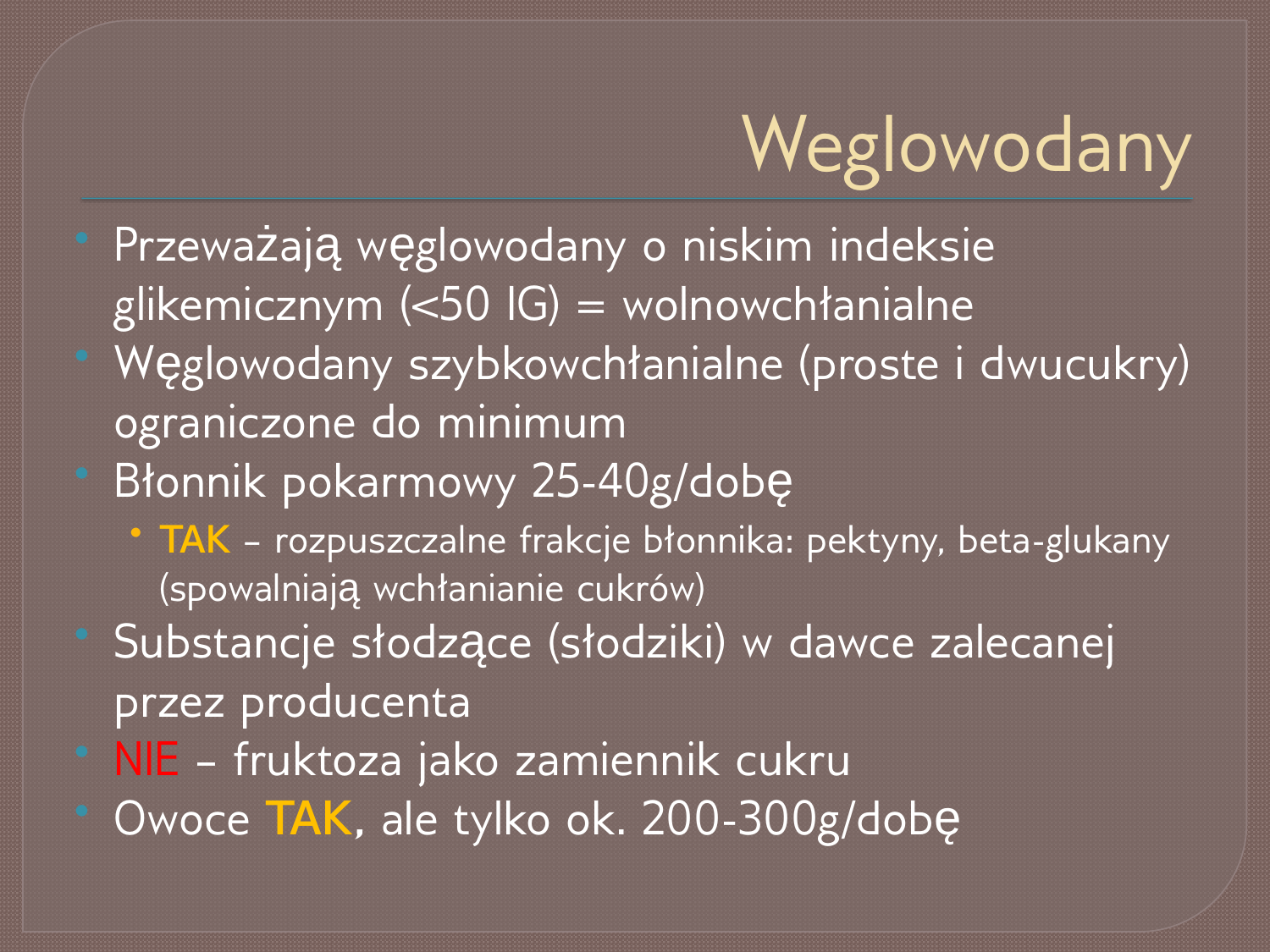

# Weglowodany
Przeważają węglowodany o niskim indeksie glikemicznym (<50 IG) = wolnowchłanialne
Węglowodany szybkowchłanialne (proste i dwucukry) ograniczone do minimum
Błonnik pokarmowy 25-40g/dobę
TAK – rozpuszczalne frakcje błonnika: pektyny, beta-glukany (spowalniają wchłanianie cukrów)
Substancje słodzące (słodziki) w dawce zalecanej przez producenta
NIE – fruktoza jako zamiennik cukru
Owoce TAK, ale tylko ok. 200-300g/dobę